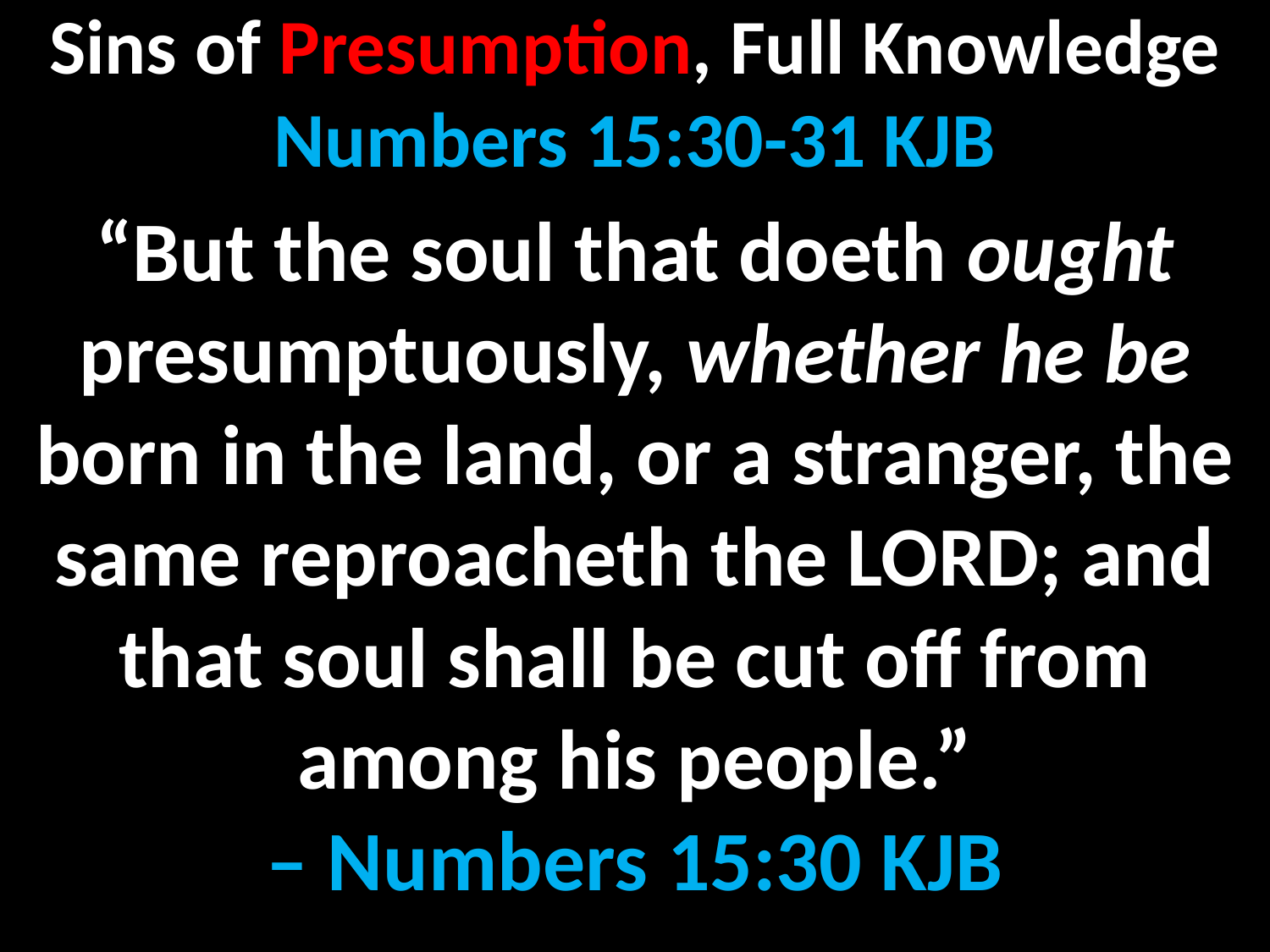

# Sins of Presumption, Full Knowledge Numbers 15:30-31 KJB
“But the soul that doeth ought presumptuously, whether he be born in the land, or a stranger, the same reproacheth the LORD; and that soul shall be cut off from among his people.”
– Numbers 15:30 KJB